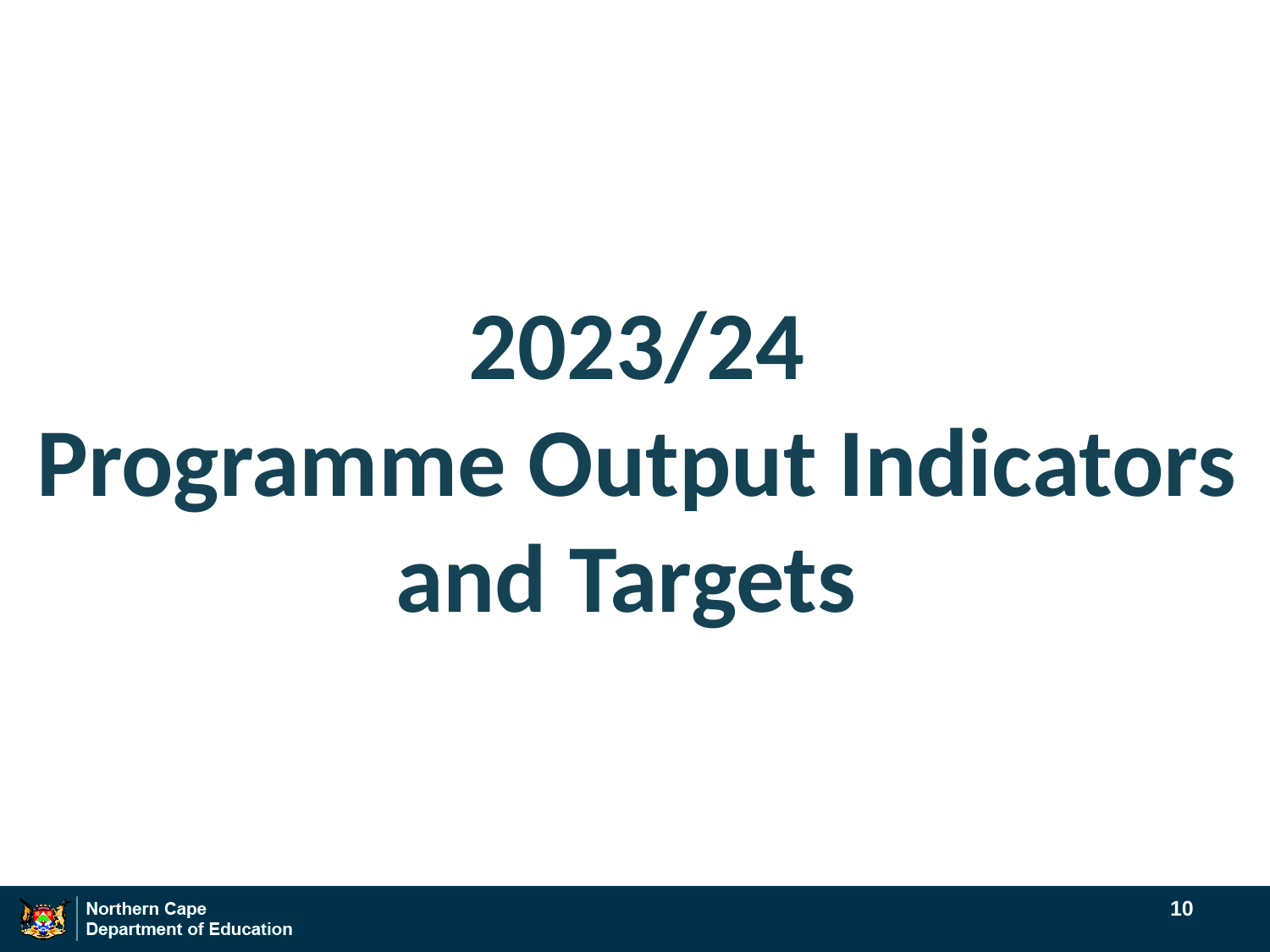

# 2023/24 Programme Output Indicators and Targets
10